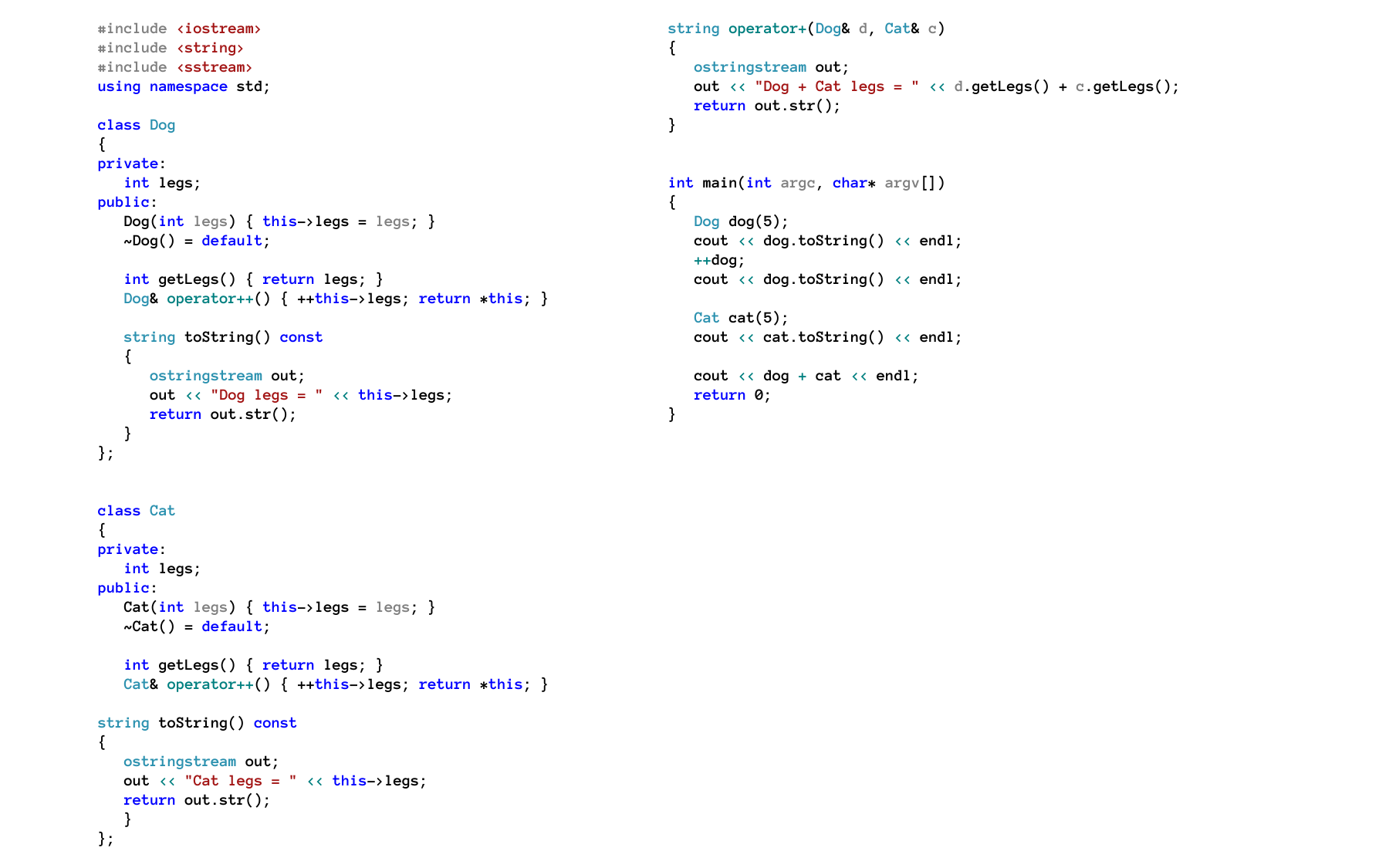

#include <iostream>
#include <string>
#include <sstream>
using namespace std;

class Dog
{
private:
   int legs;
public:
   Dog(int legs) { this->legs = legs; }
   ~Dog() = default;

   int getLegs() { return legs; }
   Dog& operator++() { ++this->legs; return *this; }

   string toString() const
   {
      ostringstream out;
      out << "Dog legs = " << this->legs;
      return out.str();
   }
};

class Cat
{
private:
   int legs;
public:
   Cat(int legs) { this->legs = legs; }
   ~Cat() = default;

   int getLegs() { return legs; }
   Cat& operator++() { ++this->legs; return *this; }

string toString() const
{
   ostringstream out;
   out << "Cat legs = " << this->legs;
   return out.str();
   }
};
string operator+(Dog& d, Cat& c)
{
   ostringstream out;
   out << "Dog + Cat legs = " << d.getLegs() + c.getLegs();
   return out.str();
}

int main(int argc, char* argv[])
{
   Dog dog(5);
   cout << dog.toString() << endl;
   ++dog;
   cout << dog.toString() << endl;

   Cat cat(5);
   cout << cat.toString() << endl;

   cout << dog + cat << endl;
   return 0;
}